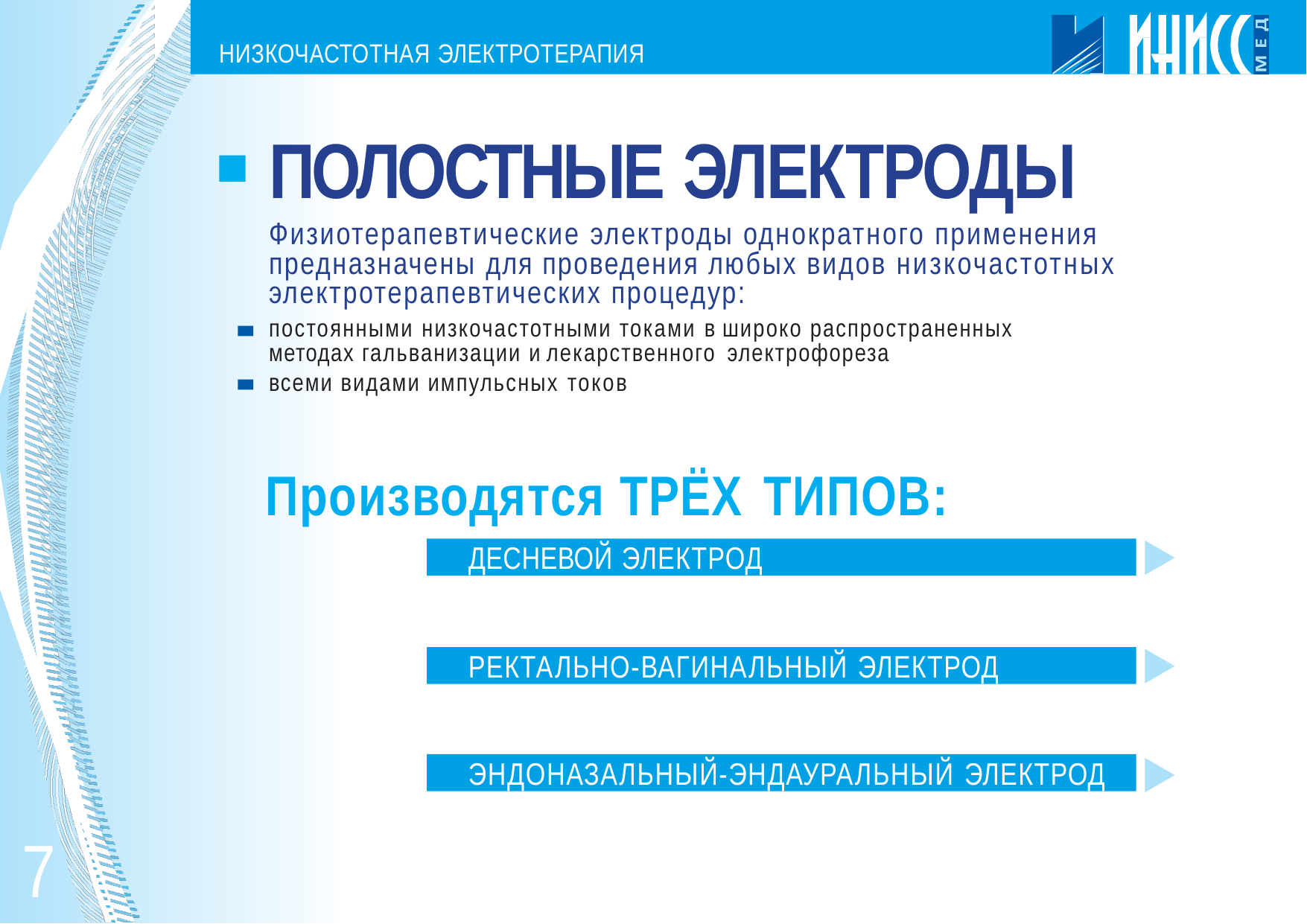

НИЗКОЧАСТОТНАЯ ЭЛЕКТРОТЕРАПИЯ

# ПОЛОСТНЫЕ ЭЛЕКТРОДЫ

Физиотерапевтические электроды однократного применения  предназначены для проведения любых видов низкочастотных  электротерапевтических процедур:
постоянными низкочастотными токами в широко распространенных  методах гальванизации и лекарственного электрофореза
всеми видами импульсных токов

Производятся ТРЁХ ТИПОВ:

ДЕСНЕВОЙ ЭЛЕКТРОД

РЕКТАЛЬНО-ВАГИНАЛЬНЫЙ ЭЛЕКТРОД

ЭНДОНАЗАЛЬНЫЙ-ЭНДАУРАЛЬНЫЙ ЭЛЕКТРОД

7